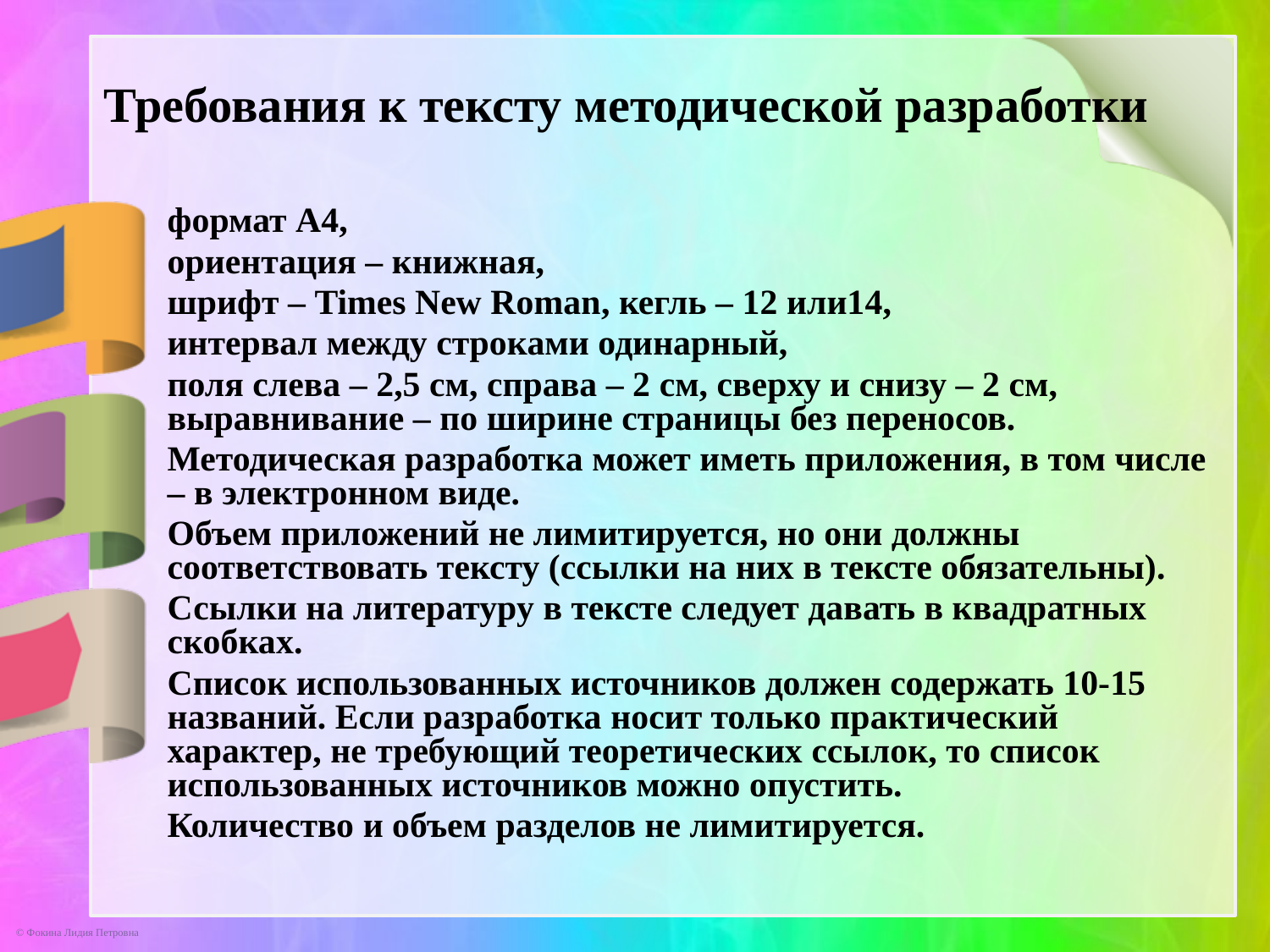

Требования к тексту методической разработки
формат А4,
ориентация – книжная,
шрифт – Times New Roman, кегль – 12 или14,
интервал между строками одинарный,
поля слева – 2,5 см, справа – 2 см, сверху и снизу – 2 см, выравнивание – по ширине страницы без переносов.
Методическая разработка может иметь приложения, в том числе – в электронном виде.
Объем приложений не лимитируется, но они должны соответствовать тексту (ссылки на них в тексте обязательны).
Ссылки на литературу в тексте следует давать в квадратных скобках.
Список использованных источников должен содержать 10-15 названий. Если разработка носит только практический характер, не требующий теоретических ссылок, то список использованных источников можно опустить.
Количество и объем разделов не лимитируется.